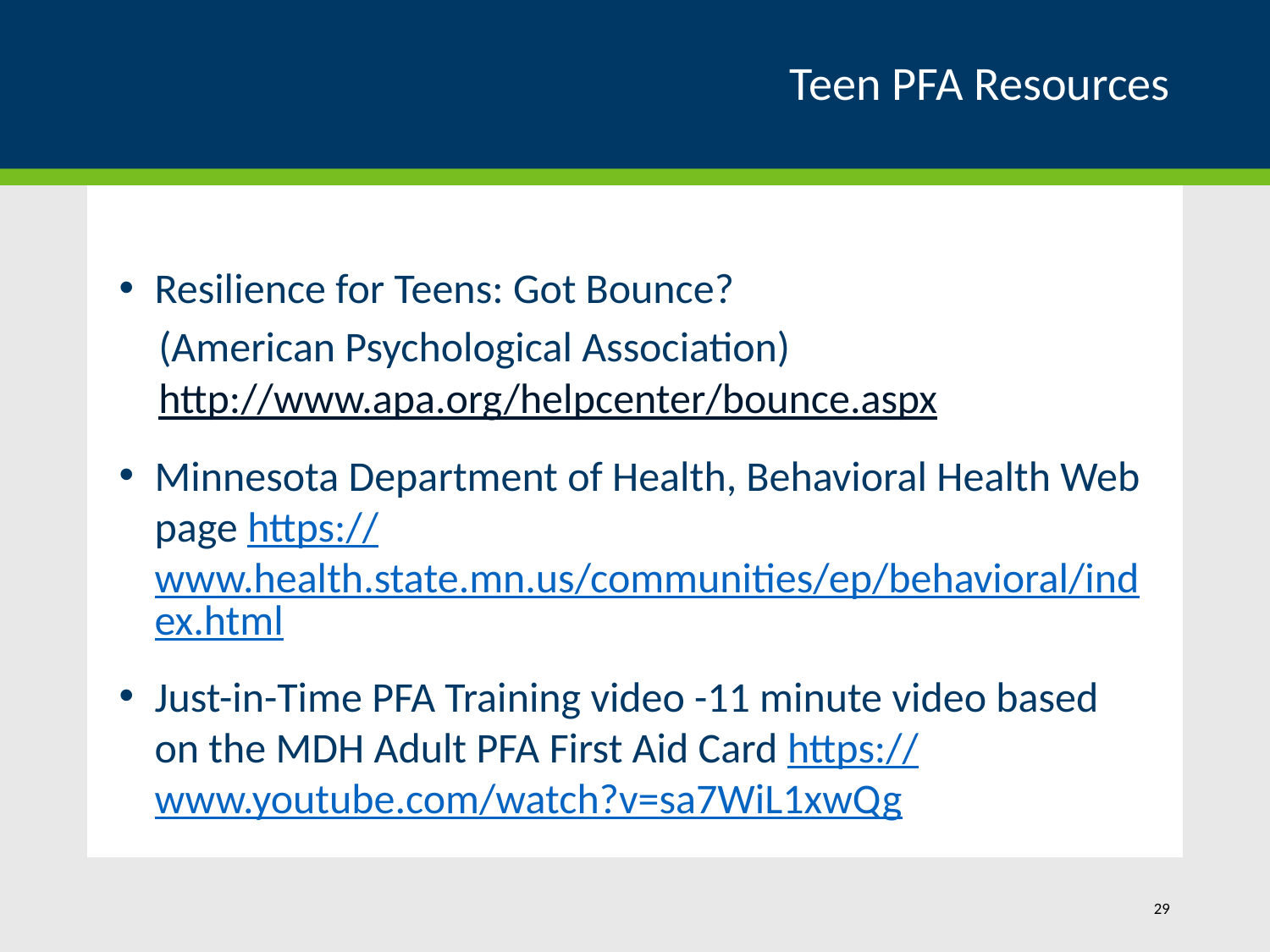

# Teen PFA Resources
Resilience for Teens: Got Bounce?
(American Psychological Association) http://www.apa.org/helpcenter/bounce.aspx
Minnesota Department of Health, Behavioral Health Web page https://www.health.state.mn.us/communities/ep/behavioral/index.html
Just-in-Time PFA Training video -11 minute video based on the MDH Adult PFA First Aid Card https://www.youtube.com/watch?v=sa7WiL1xwQg

29